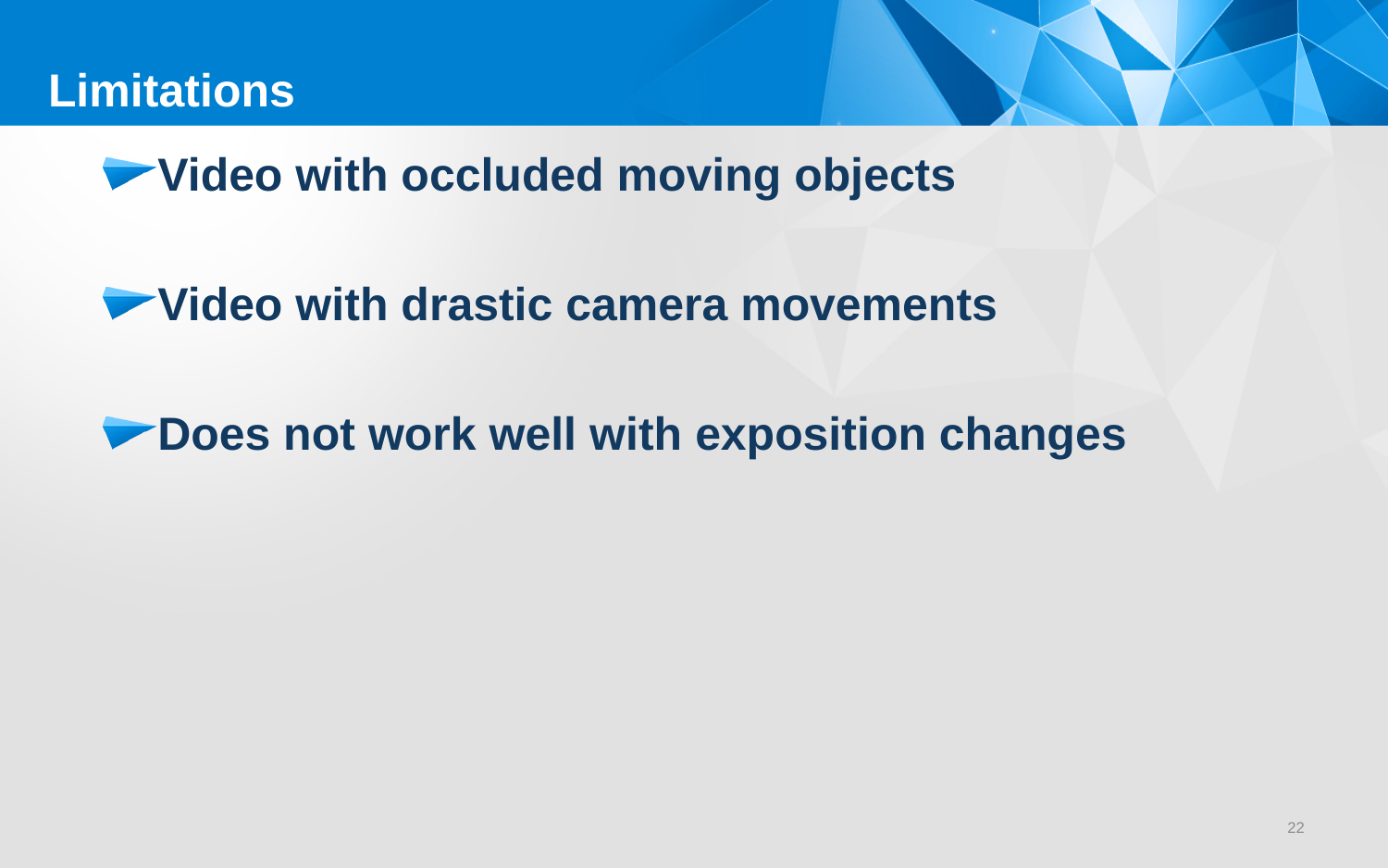

Limitations

Video with occluded moving objects

Video with drastic camera movements

Does not work well with exposition changes

22